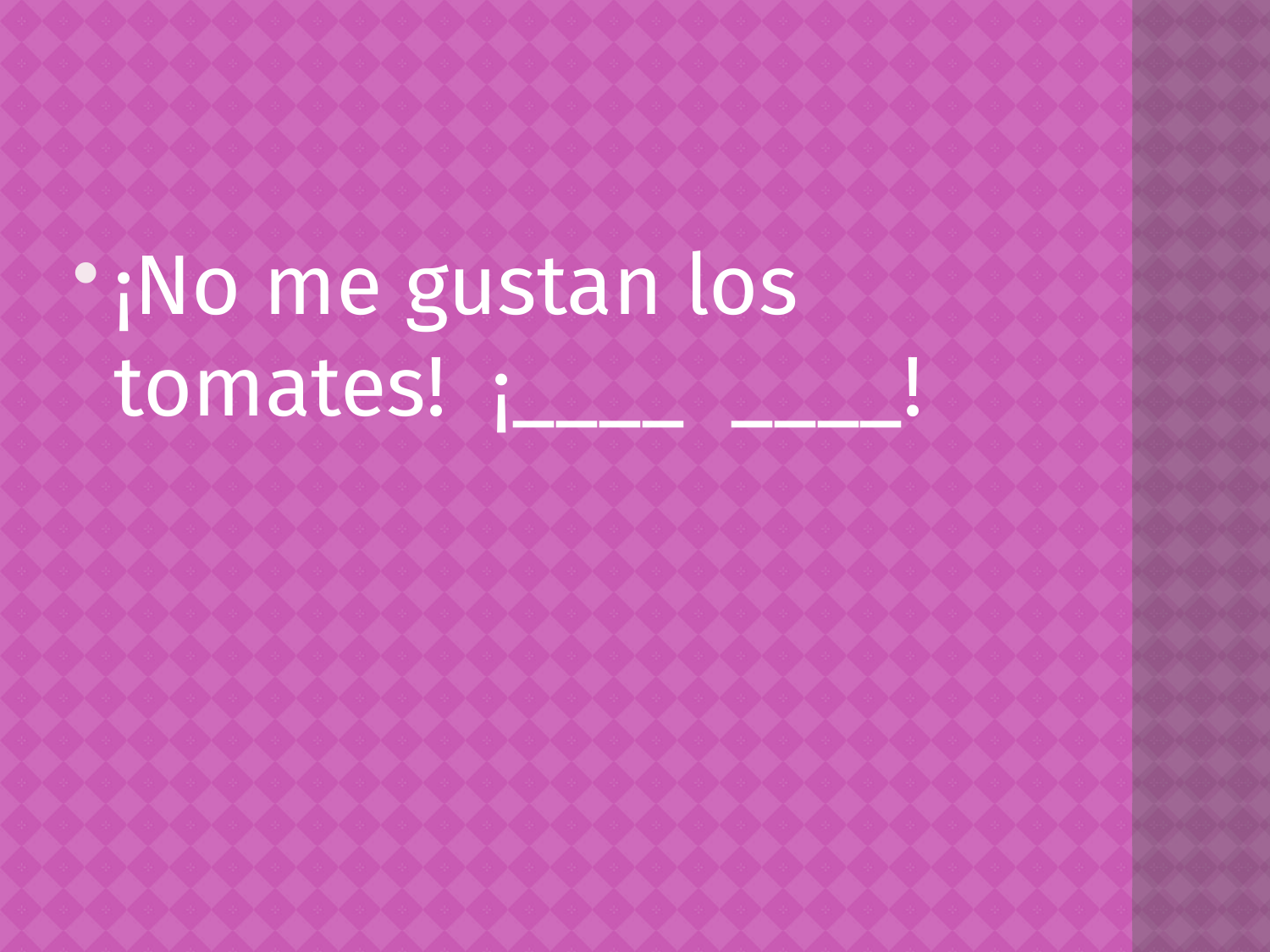

#
¡No me gustan los tomates!  ¡____  ____!